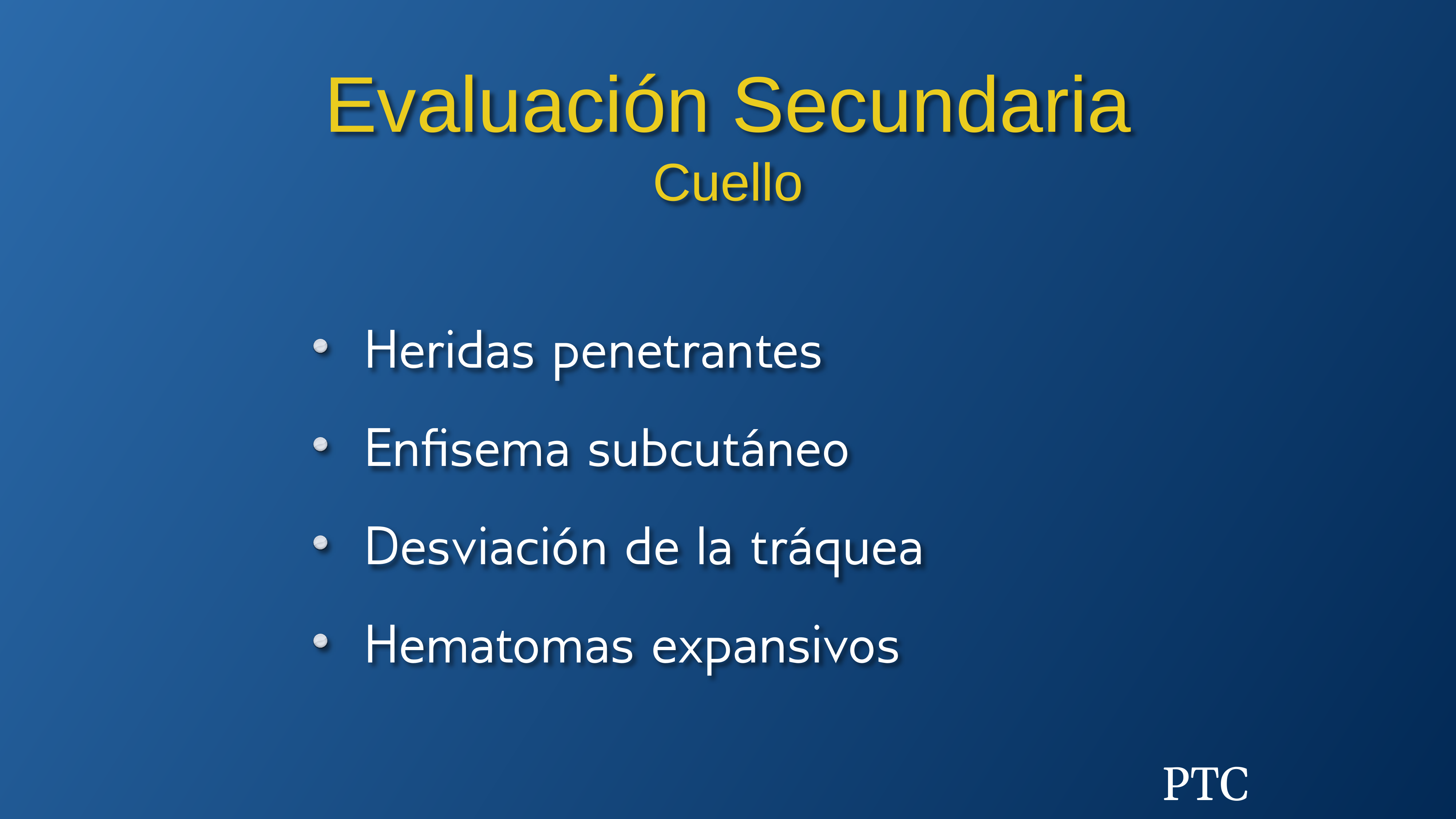

Evaluación Secundaria
Cuello
Heridas penetrantes
Enfisema subcutáneo
Desviación de la tráquea
Hematomas expansivos
PTC